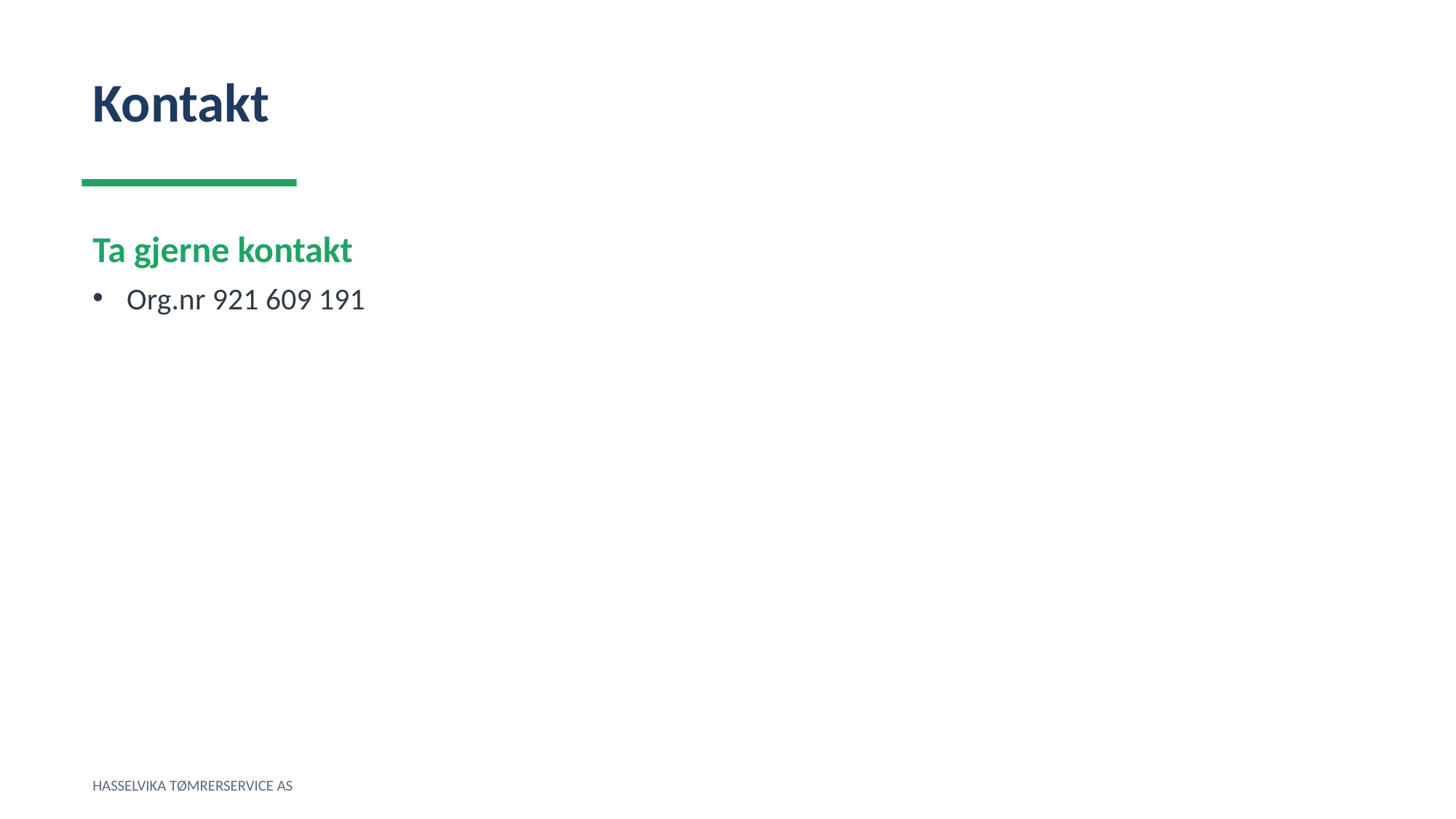

Kontakt

Ta gjerne kontakt
Org.nr 921 609 191
HASSELVIKA TØMRERSERVICE AS